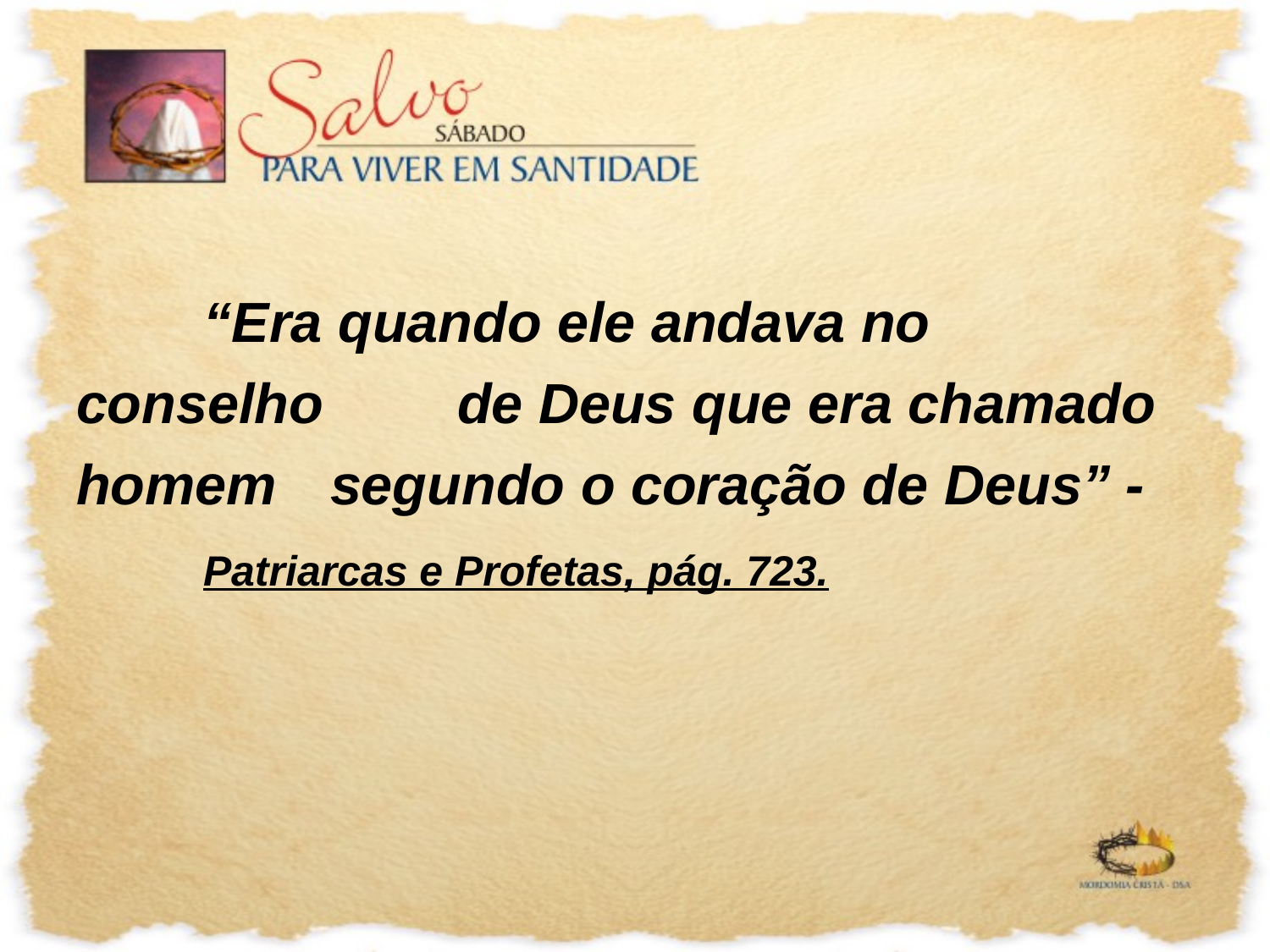

“Era quando ele andava no conselho 	de Deus que era chamado homem 	segundo o coração de Deus” - 	Patriarcas e Profetas, pág. 723.